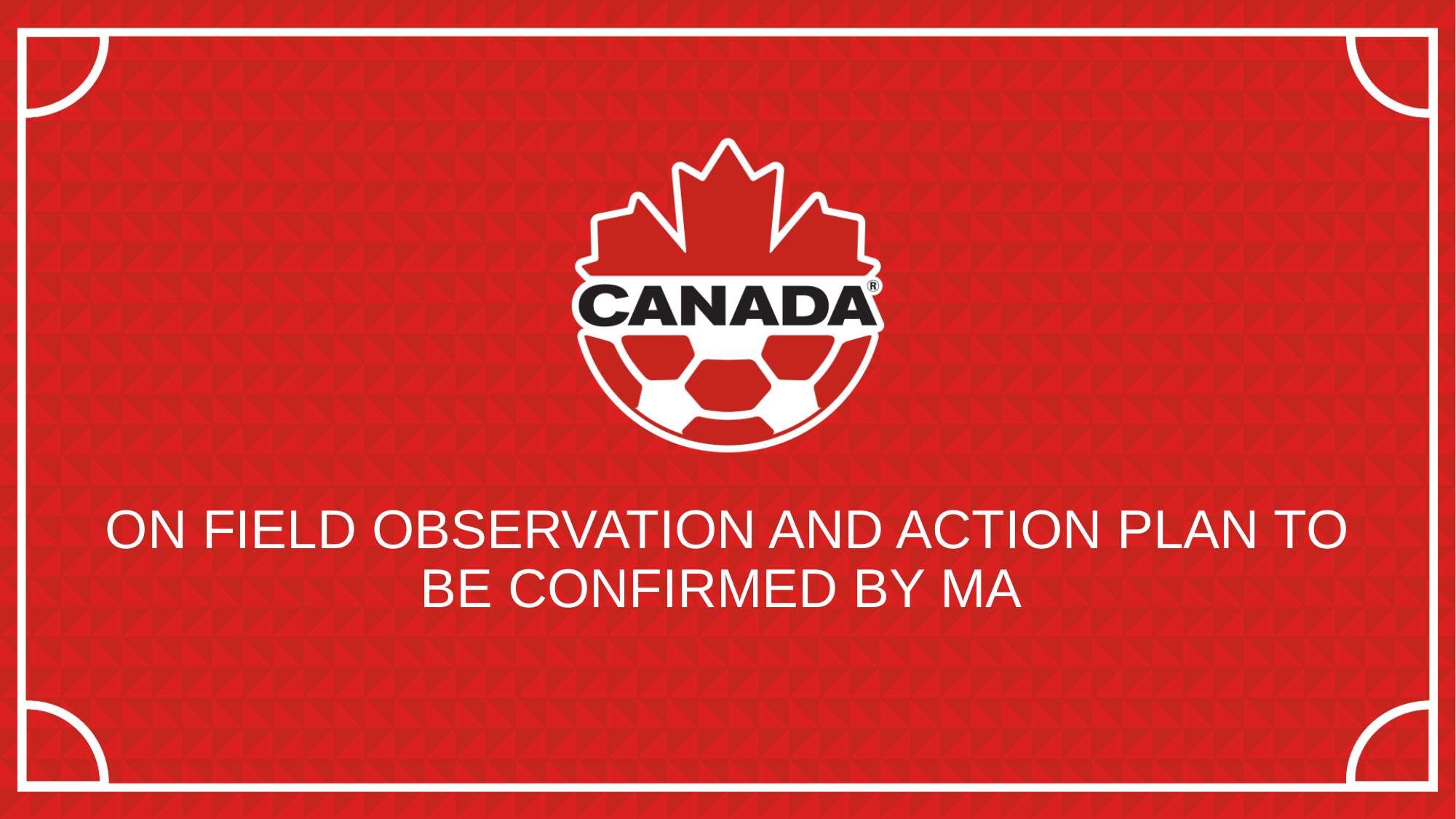

# ON FIELD OBSERVATION AND ACTION PLAN TO BE CONFIRMED BY MA